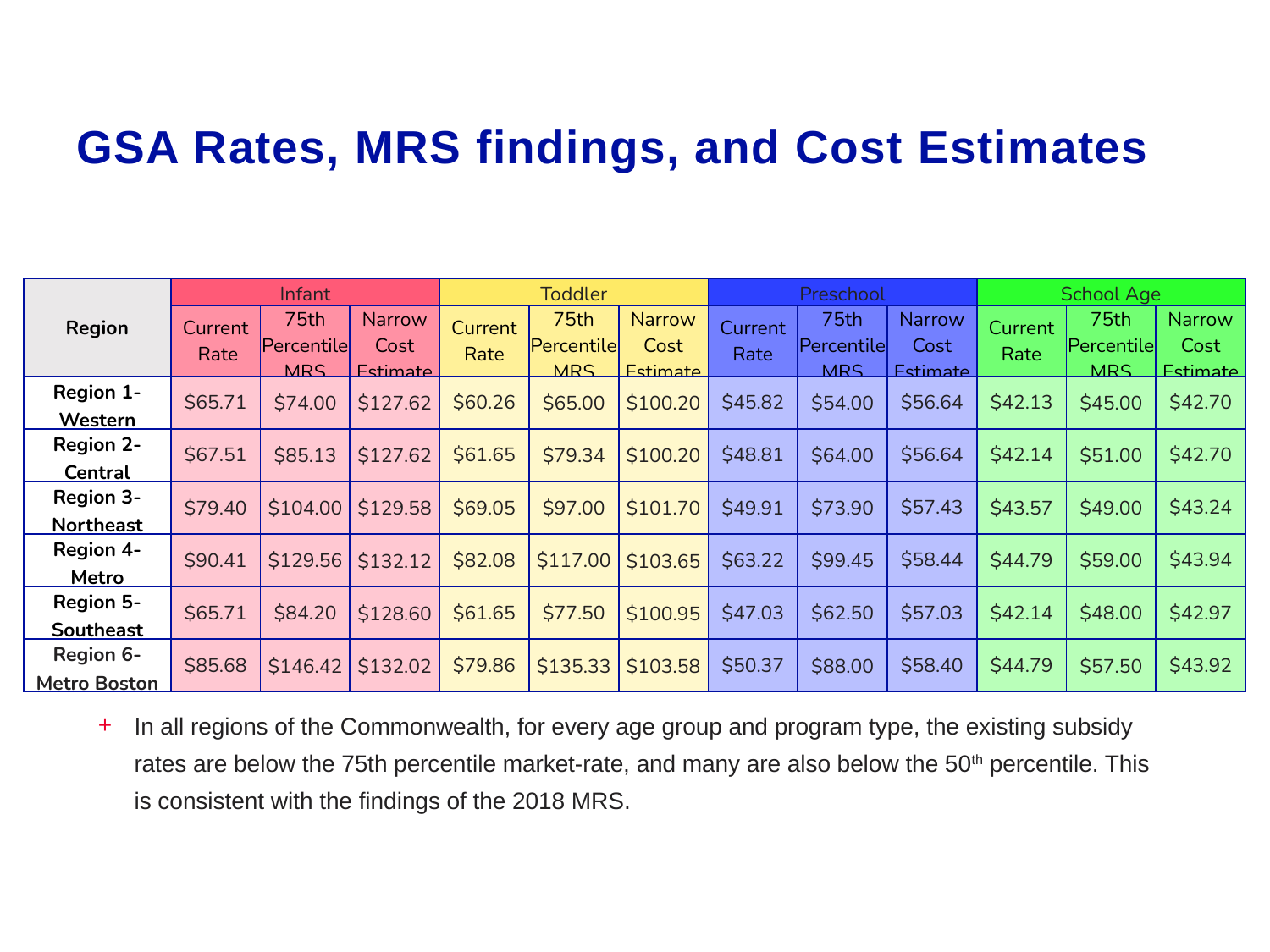

# GSA Rates, MRS findings, and Cost Estimates
| Region | Infant | EEC Infant Subsidy Percentile | Infant 25th Percentile | Toddler | Infant 75th Percentile | Current Toddler EEC Subsidy | Preschool | Toddler 25th Percentile | Toddler 50th Percentile | School Age |  |  |
| --- | --- | --- | --- | --- | --- | --- | --- | --- | --- | --- | --- | --- |
|  | Current Rate | 75th Percentile MRS | Narrow Cost Estimate | Current Rate | 75th Percentile MRS | Narrow Cost Estimate | Current Rate | 75th Percentile MRS | Narrow Cost Estimate | Current Rate | 75th Percentile MRS | Narrow Cost Estimate |
| Region 1- Western | $65.71 | $74.00 | $127.62 | $60.26 | $65.00 | $100.20 | $45.82 | $54.00 | $56.64 | $42.13 | $45.00 | $42.70 |
| Region 2- Central | $67.51 | $85.13 | $127.62 | $61.65 | $79.34 | $100.20 | $48.81 | $64.00 | $56.64 | $42.14 | $51.00 | $42.70 |
| Region 3- Northeast | $79.40 | $104.00 | $129.58 | $69.05 | $97.00 | $101.70 | $49.91 | $73.90 | $57.43 | $43.57 | $49.00 | $43.24 |
| Region 4- Metro | $90.41 | $129.56 | $132.12 | $82.08 | $117.00 | $103.65 | $63.22 | $99.45 | $58.44 | $44.79 | $59.00 | $43.94 |
| Region 5- Southeast | $65.71 | $84.20 | $128.60 | $61.65 | $77.50 | $100.95 | $47.03 | $62.50 | $57.03 | $42.14 | $48.00 | $42.97 |
| Region 6- Metro Boston | $85.68 | $146.42 | $132.02 | $79.86 | $135.33 | $103.58 | $50.37 | $88.00 | $58.40 | $44.79 | $57.50 | $43.92 |
In all regions of the Commonwealth, for every age group and program type, the existing subsidy rates are below the 75th percentile market-rate, and many are also below the 50th percentile. This is consistent with the findings of the 2018 MRS.